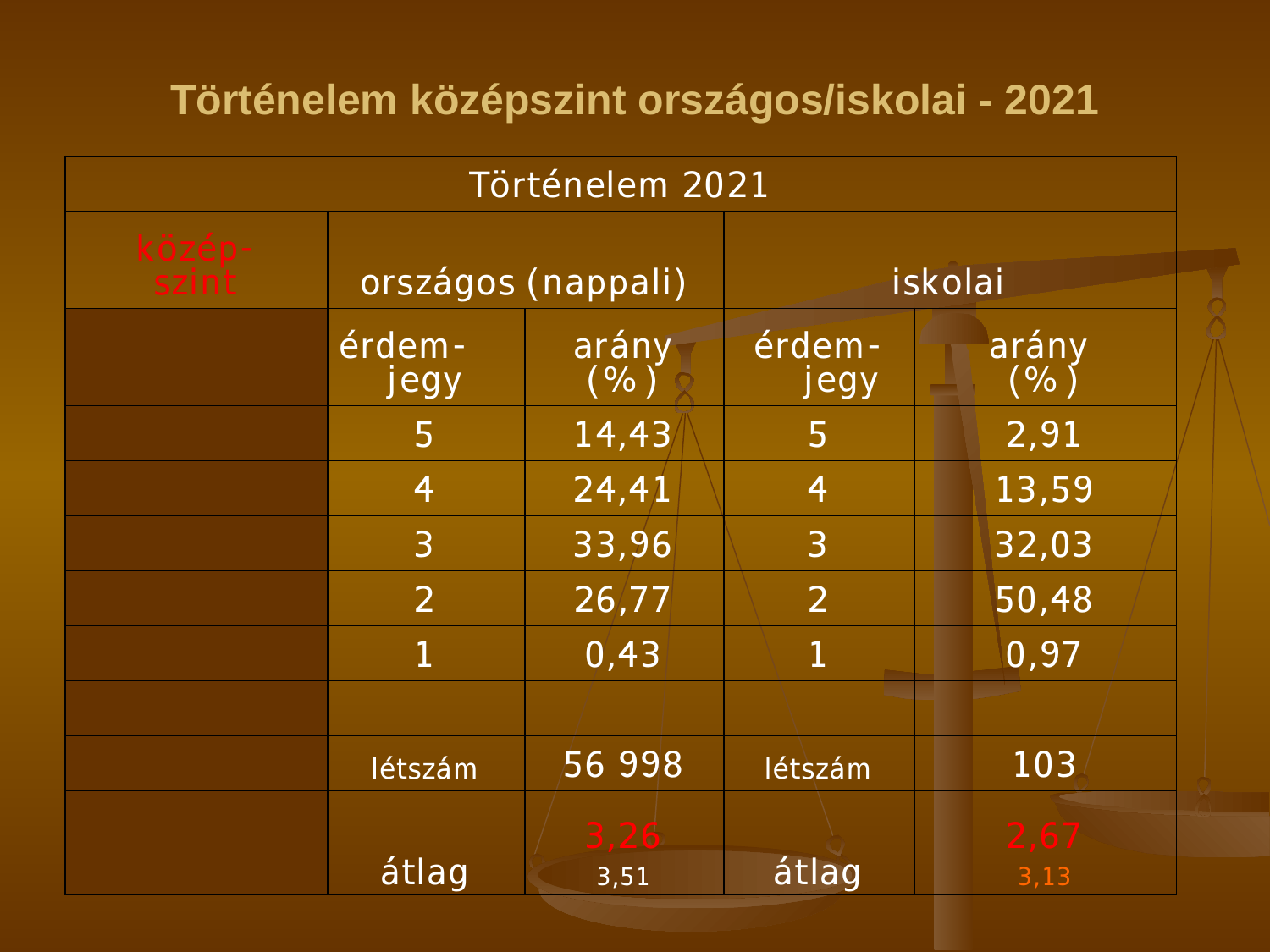

# Történelem középszint országos/iskolai - 2021
| Történelem 2021 |  |  |  |  |
| --- | --- | --- | --- | --- |
| közép- szint | országos (nappali) |  | iskolai |  |
|  | érdem- jegy | arány (%) | érdem-jegy | arány (%) |
|  | 5 | 14,43 | 5 | 2,91 |
|  | 4 | 24,41 | 4 | 13,59 |
|  | 3 | 33,96 | 3 | 32,03 |
|  | 2 | 26,77 | 2 | 50,48 |
|  | 1 | 0,43 | 1 | 0,97 |
|  |  |  |  |  |
|  | létszám | 56 998 | létszám | 103 |
|  | átlag | 3,26 3,51 | átlag | 2,67 3,13 |